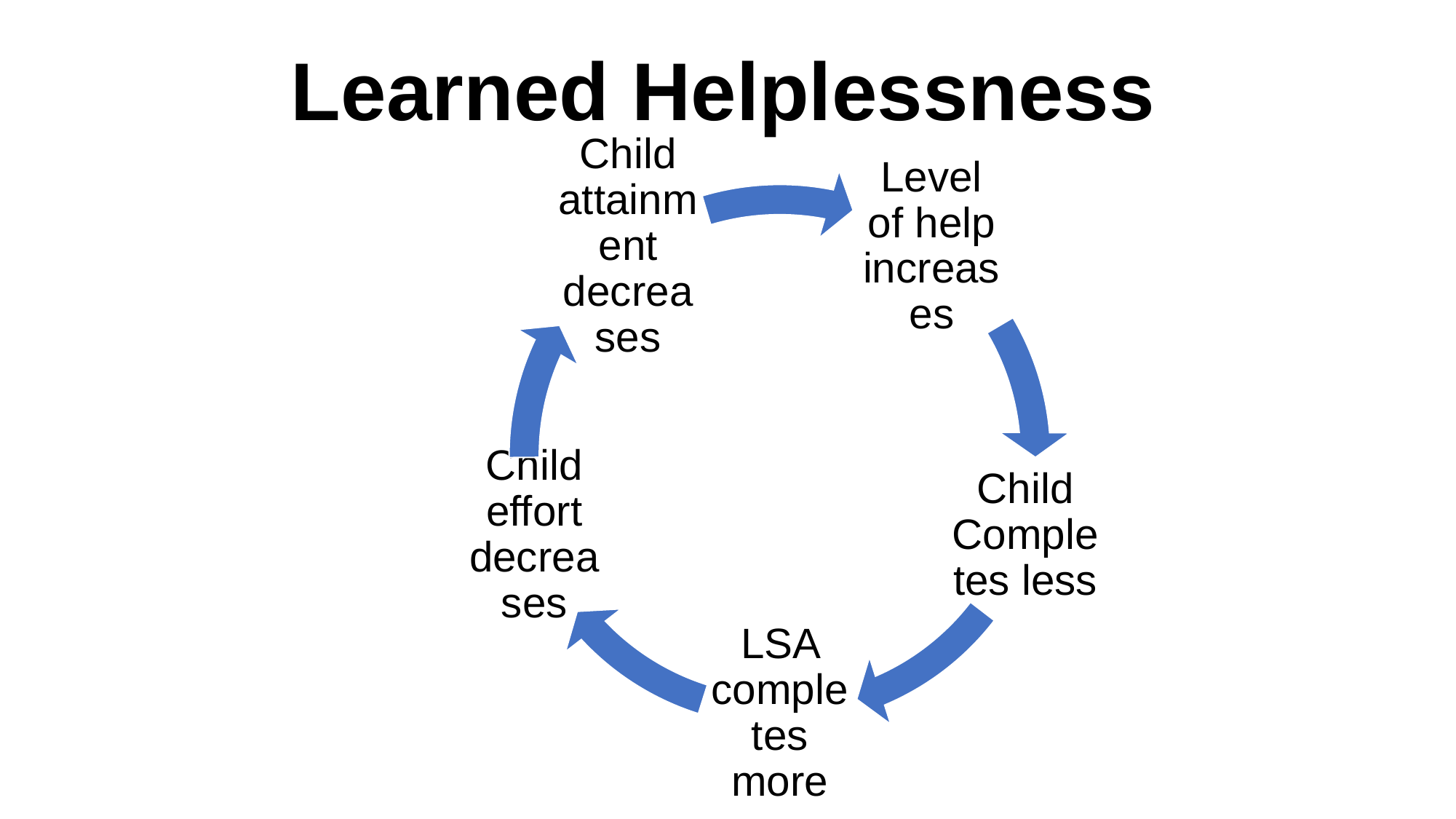

# Learned Helplessness
Level of help increases
Child Completes less
LSA completes more
Child effort decreases
Child attainment decreases